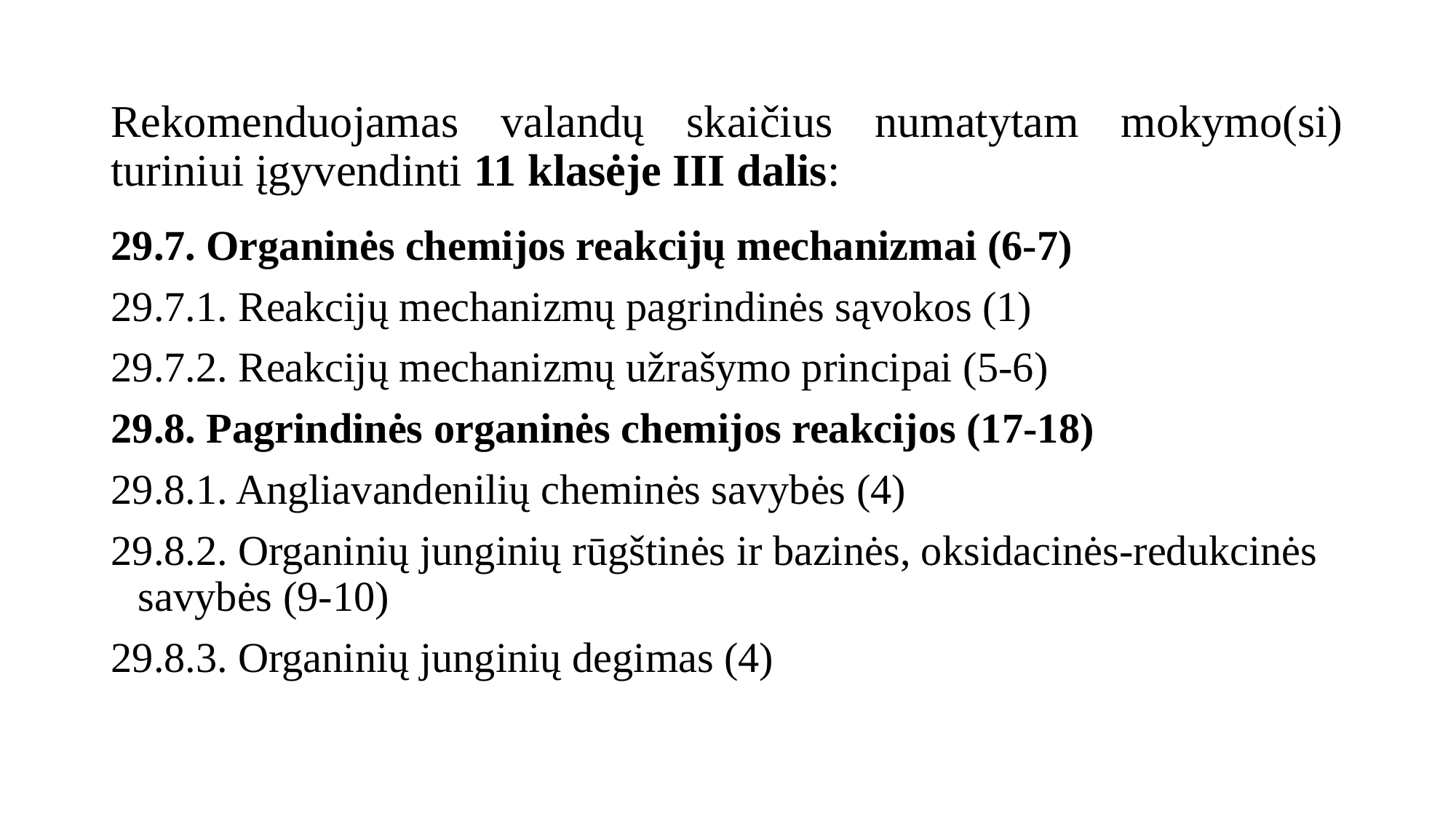

# Rekomenduojamas valandų skaičius numatytam mokymo(si) turiniui įgyvendinti 11 klasėje III dalis:

29.7. Organinės chemijos reakcijų mechanizmai (6-7)
29.7.1. Reakcijų mechanizmų pagrindinės sąvokos (1)
29.7.2. Reakcijų mechanizmų užrašymo principai (5-6)
29.8. Pagrindinės organinės chemijos reakcijos (17-18)
29.8.1. Angliavandenilių cheminės savybės (4)
29.8.2. Organinių junginių rūgštinės ir bazinės, oksidacinės-redukcinės savybės (9-10)
29.8.3. Organinių junginių degimas (4)